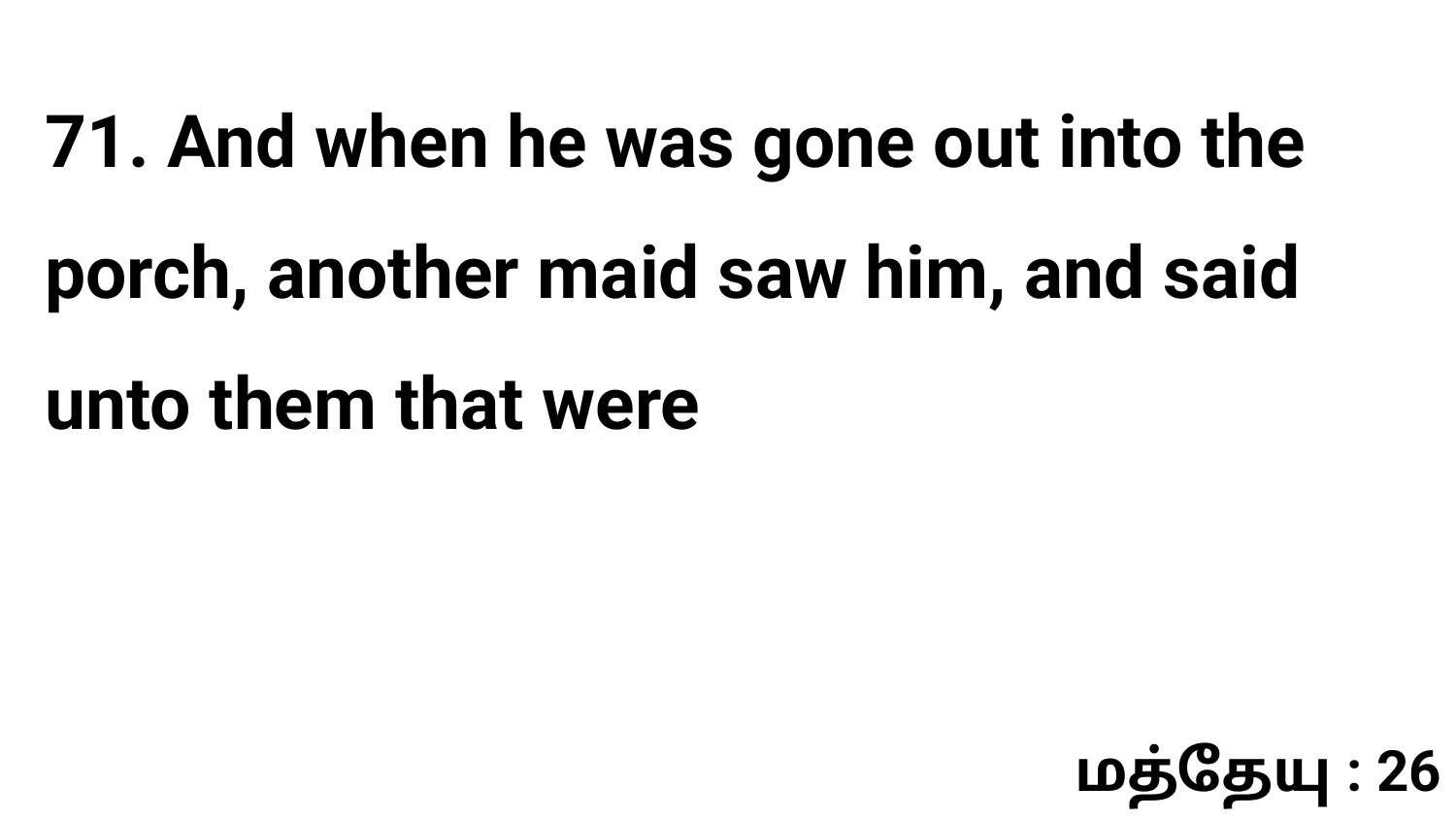

71. And when he was gone out into the porch, another maid saw him, and said unto them that were
மத்தேயு : 26